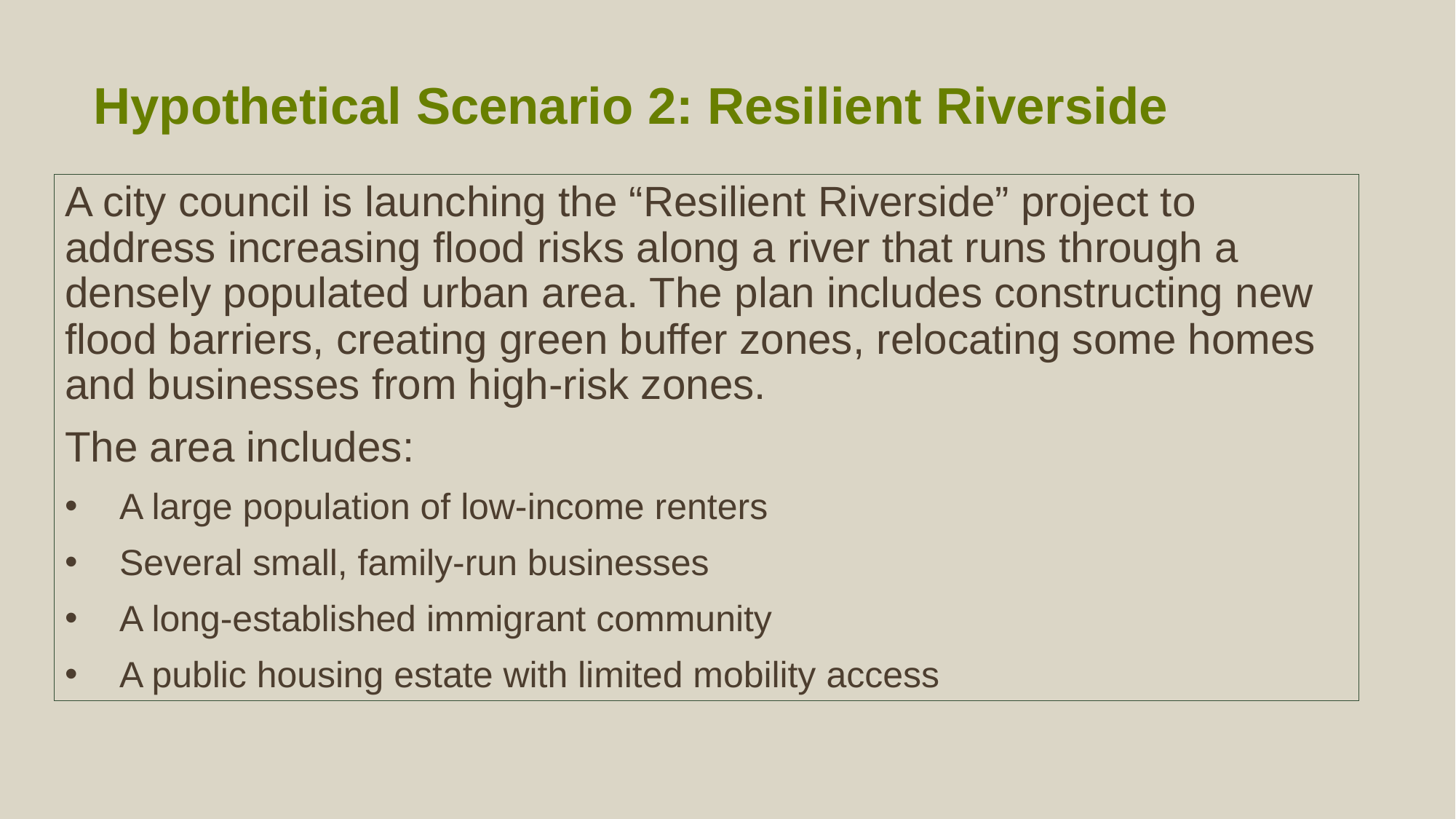

# Hypothetical Scenario 2: Resilient Riverside
A city council is launching the “Resilient Riverside” project to address increasing flood risks along a river that runs through a densely populated urban area. The plan includes constructing new flood barriers, creating green buffer zones, relocating some homes and businesses from high-risk zones.
The area includes:
A large population of low-income renters
Several small, family-run businesses
A long-established immigrant community
A public housing estate with limited mobility access